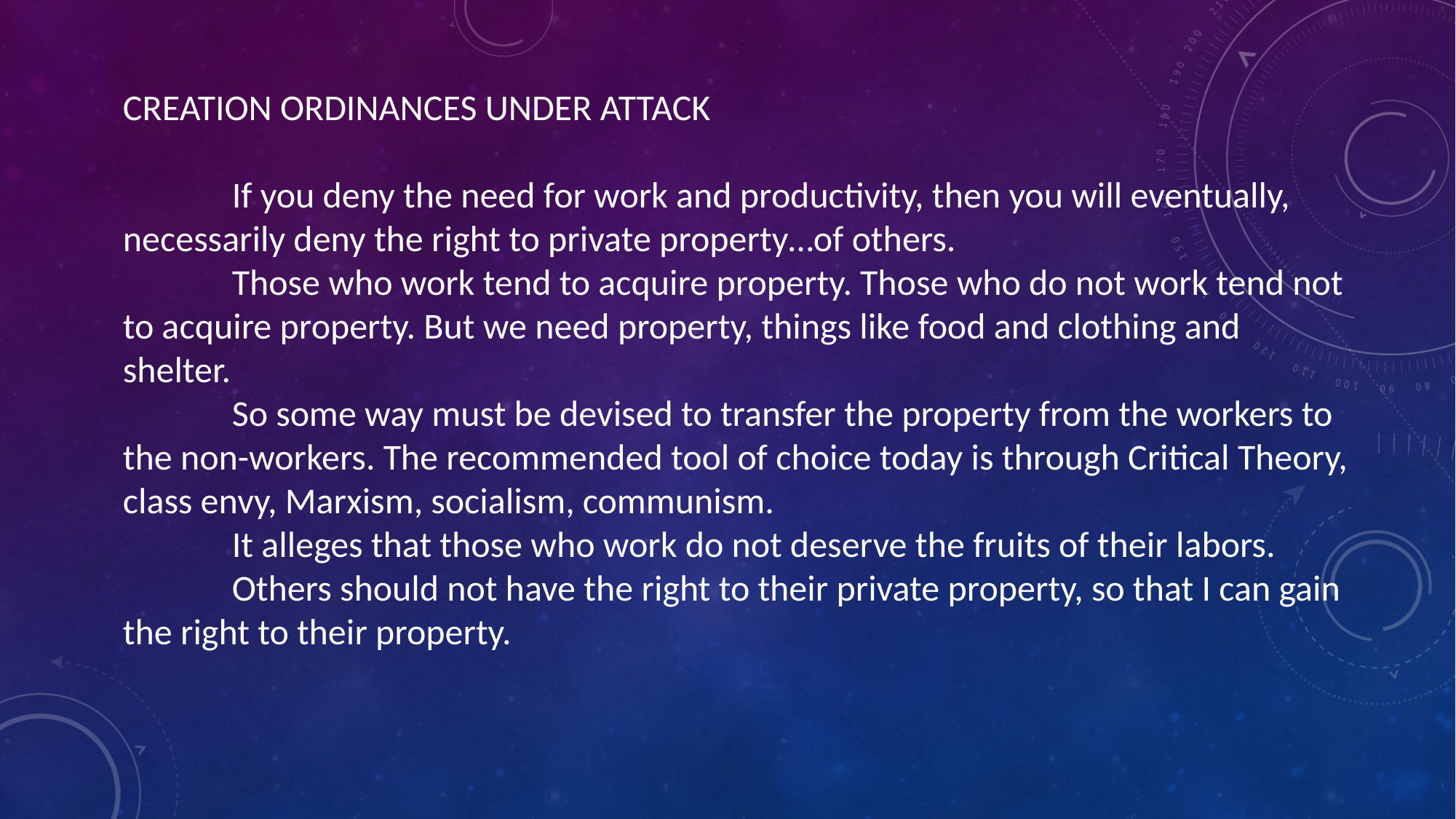

CREATION ORDINANCES UNDER ATTACK

	If you deny the need for work and productivity, then you will eventually, necessarily deny the right to private property…of others.
	Those who work tend to acquire property. Those who do not work tend not to acquire property. But we need property, things like food and clothing and shelter.
	So some way must be devised to transfer the property from the workers to the non-workers. The recommended tool of choice today is through Critical Theory, class envy, Marxism, socialism, communism.
	It alleges that those who work do not deserve the fruits of their labors.
	Others should not have the right to their private property, so that I can gain the right to their property.